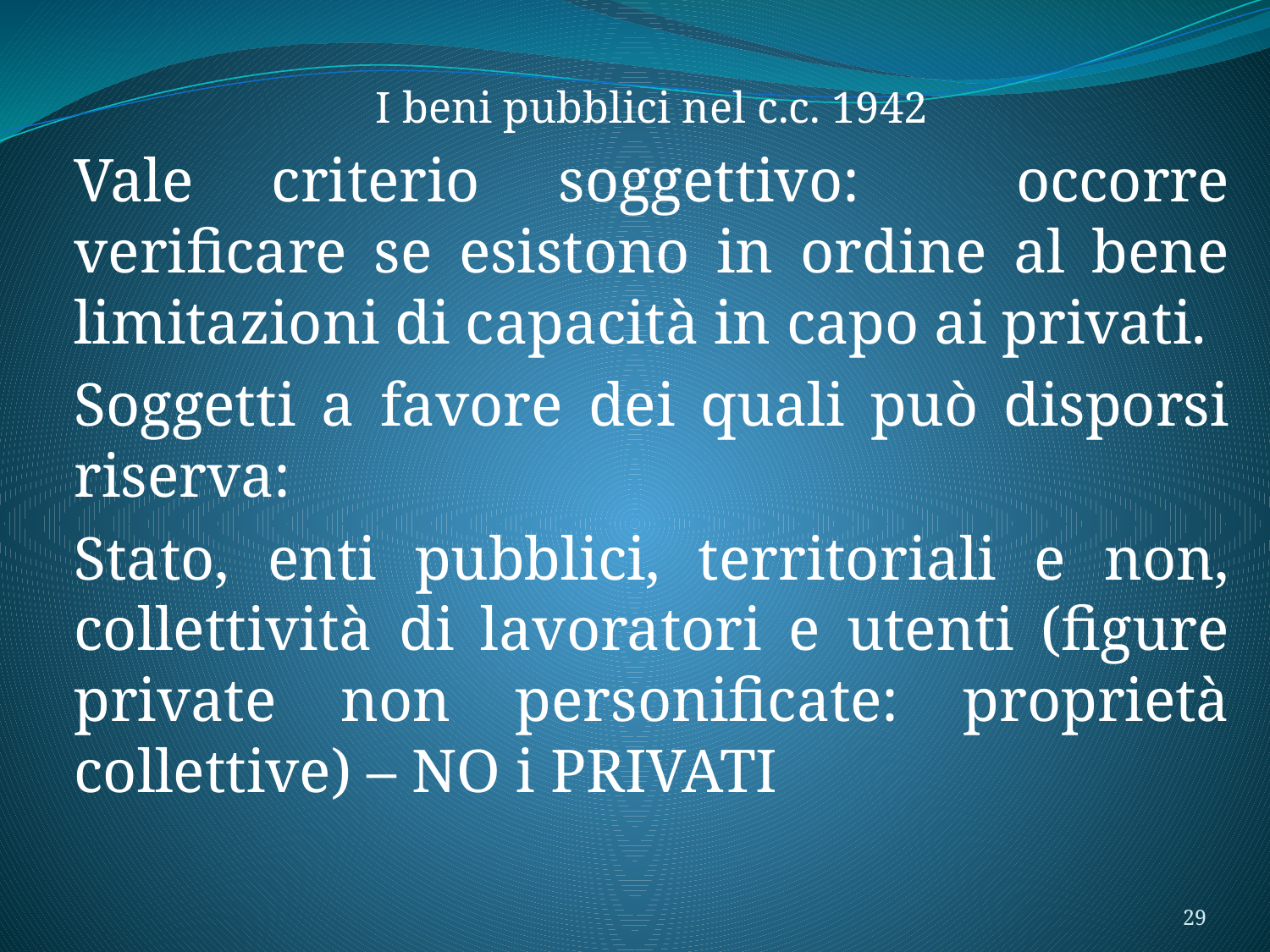

I beni pubblici nel c.c. 1942
Vale criterio soggettivo:  occorre verificare se esistono in ordine al bene limitazioni di capacità in capo ai privati.
Soggetti a favore dei quali può disporsi riserva:
Stato, enti pubblici, territoriali e non, collettività di lavoratori e utenti (figure private non personificate: proprietà collettive) – NO i PRIVATI

29